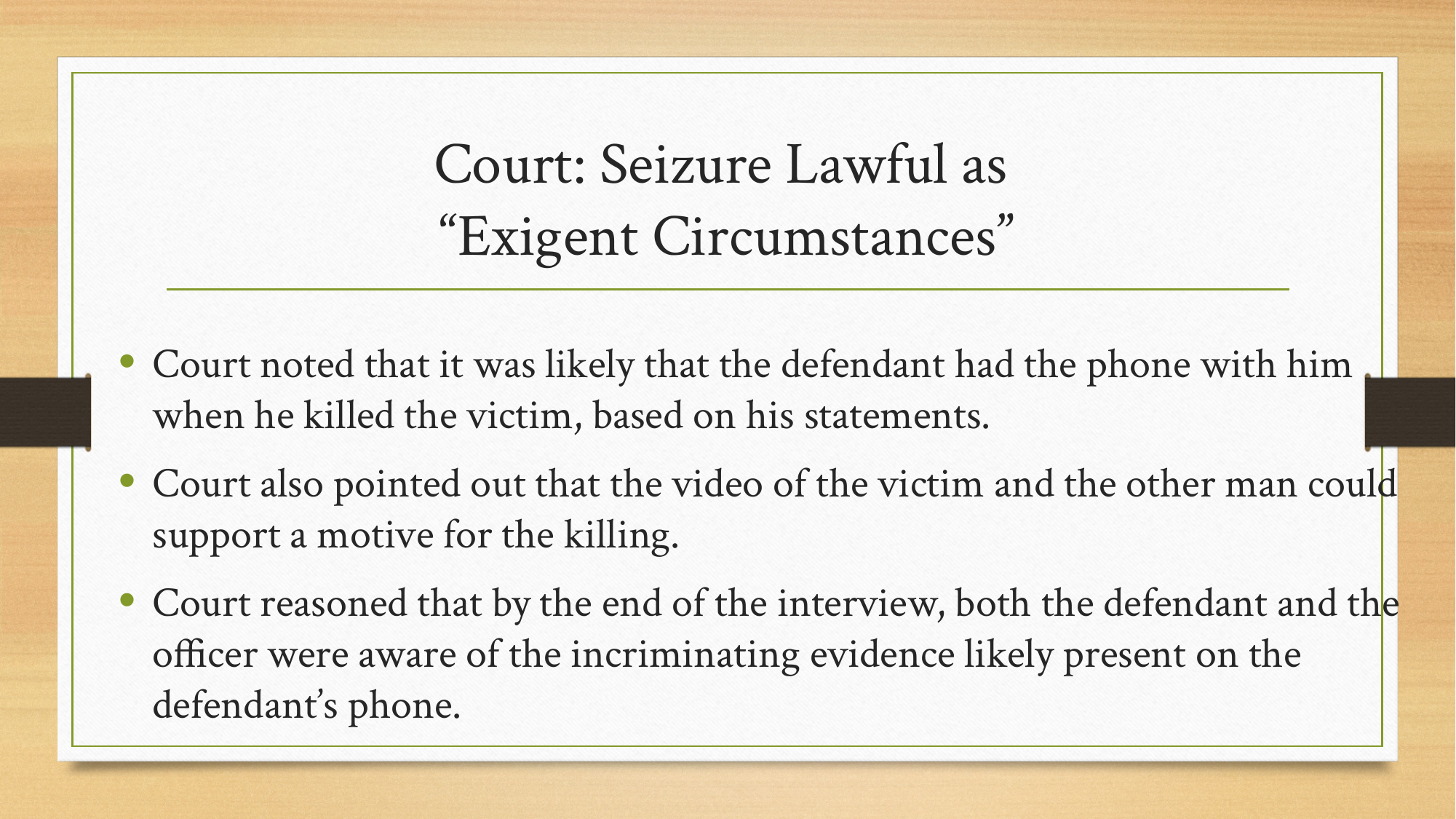

# Court: Seizure Lawful as “Exigent Circumstances”
Court noted that it was likely that the defendant had the phone with him when he killed the victim, based on his statements.
Court also pointed out that the video of the victim and the other man could support a motive for the killing.
Court reasoned that by the end of the interview, both the defendant and the officer were aware of the incriminating evidence likely present on the defendant’s phone.